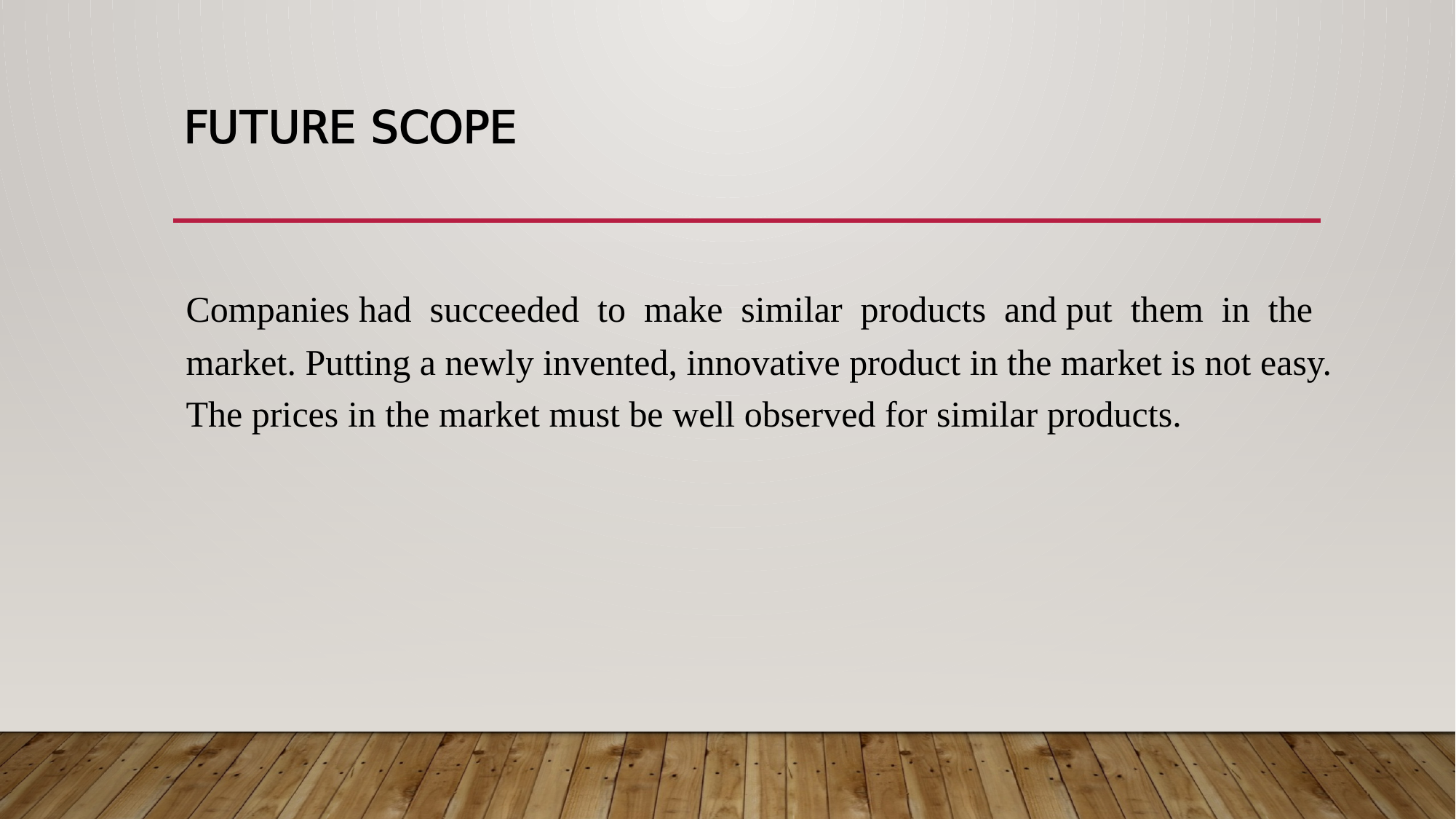

# FUTURE SCOPE
   Companies had  succeeded  to  make  similar  products  and put  them  in  the market. Putting a newly invented, innovative product in the market is not easy. The prices in the market must be well observed for similar products.